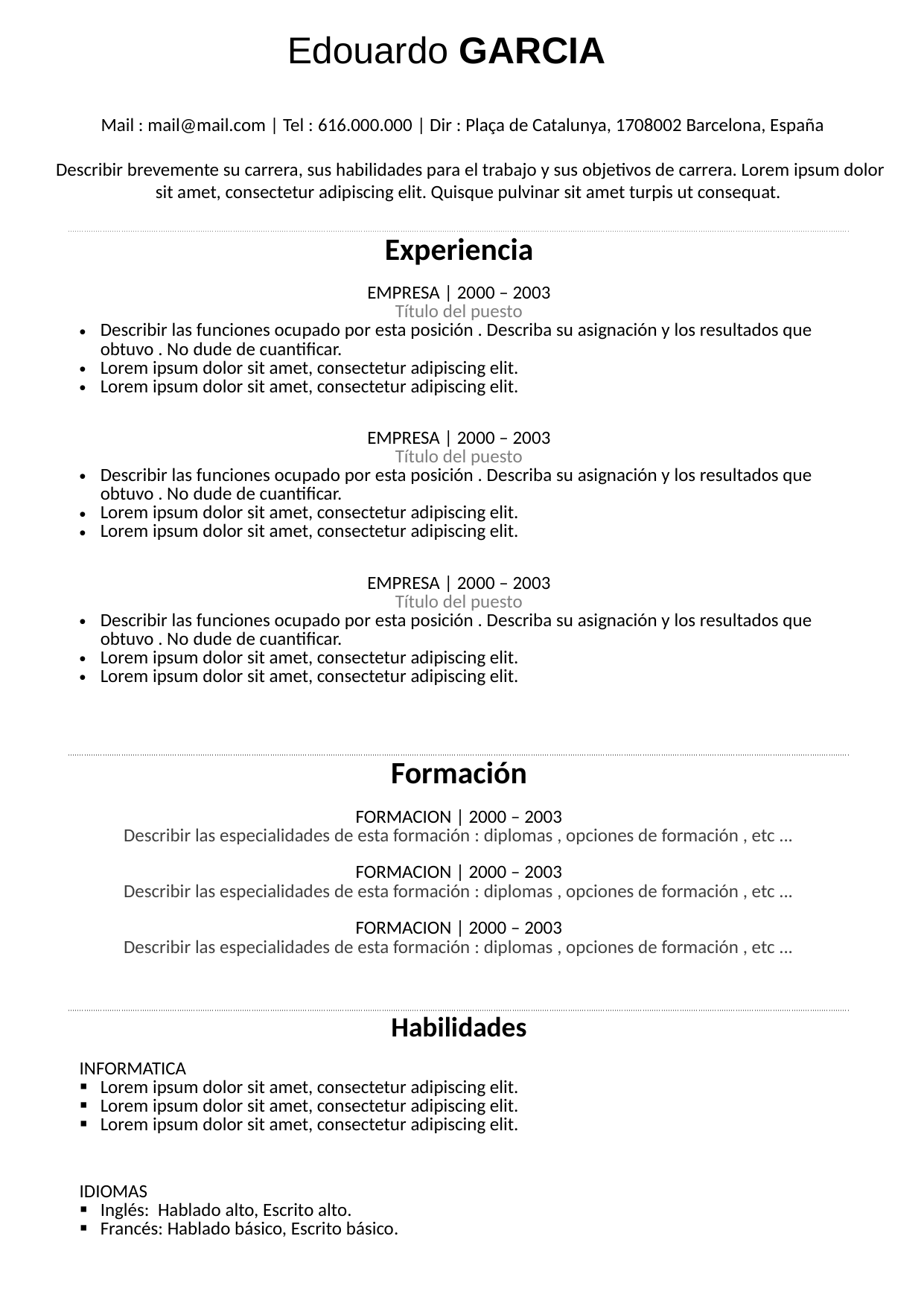

Edouardo GARCIA
Mail : mail@mail.com | Tel : 616.000.000 | Dir : Plaça de Catalunya, 1708002 Barcelona, España
Describir brevemente su carrera, sus habilidades para el trabajo y sus objetivos de carrera. Lorem ipsum dolor sit amet, consectetur adipiscing elit. Quisque pulvinar sit amet turpis ut consequat.
| Experiencia |
| --- |
| EMPRESA | 2000 – 2003 Título del puesto Describir las funciones ocupado por esta posición . Describa su asignación y los resultados que obtuvo . No dude de cuantificar. Lorem ipsum dolor sit amet, consectetur adipiscing elit. Lorem ipsum dolor sit amet, consectetur adipiscing elit. |
| EMPRESA | 2000 – 2003 Título del puesto Describir las funciones ocupado por esta posición . Describa su asignación y los resultados que obtuvo . No dude de cuantificar. Lorem ipsum dolor sit amet, consectetur adipiscing elit. Lorem ipsum dolor sit amet, consectetur adipiscing elit. |
| EMPRESA | 2000 – 2003 Título del puesto Describir las funciones ocupado por esta posición . Describa su asignación y los resultados que obtuvo . No dude de cuantificar. Lorem ipsum dolor sit amet, consectetur adipiscing elit. Lorem ipsum dolor sit amet, consectetur adipiscing elit. |
| Formación |
| --- |
| FORMACION | 2000 – 2003 Describir las especialidades de esta formación : diplomas , opciones de formación , etc ... |
| FORMACION | 2000 – 2003 Describir las especialidades de esta formación : diplomas , opciones de formación , etc ... |
| FORMACION | 2000 – 2003 Describir las especialidades de esta formación : diplomas , opciones de formación , etc ... |
| Habilidades |
| --- |
| INFORMATICA Lorem ipsum dolor sit amet, consectetur adipiscing elit. Lorem ipsum dolor sit amet, consectetur adipiscing elit. Lorem ipsum dolor sit amet, consectetur adipiscing elit. |
| IDIOMAS Inglés: Hablado alto, Escrito alto. Francés: Hablado básico, Escrito básico. |